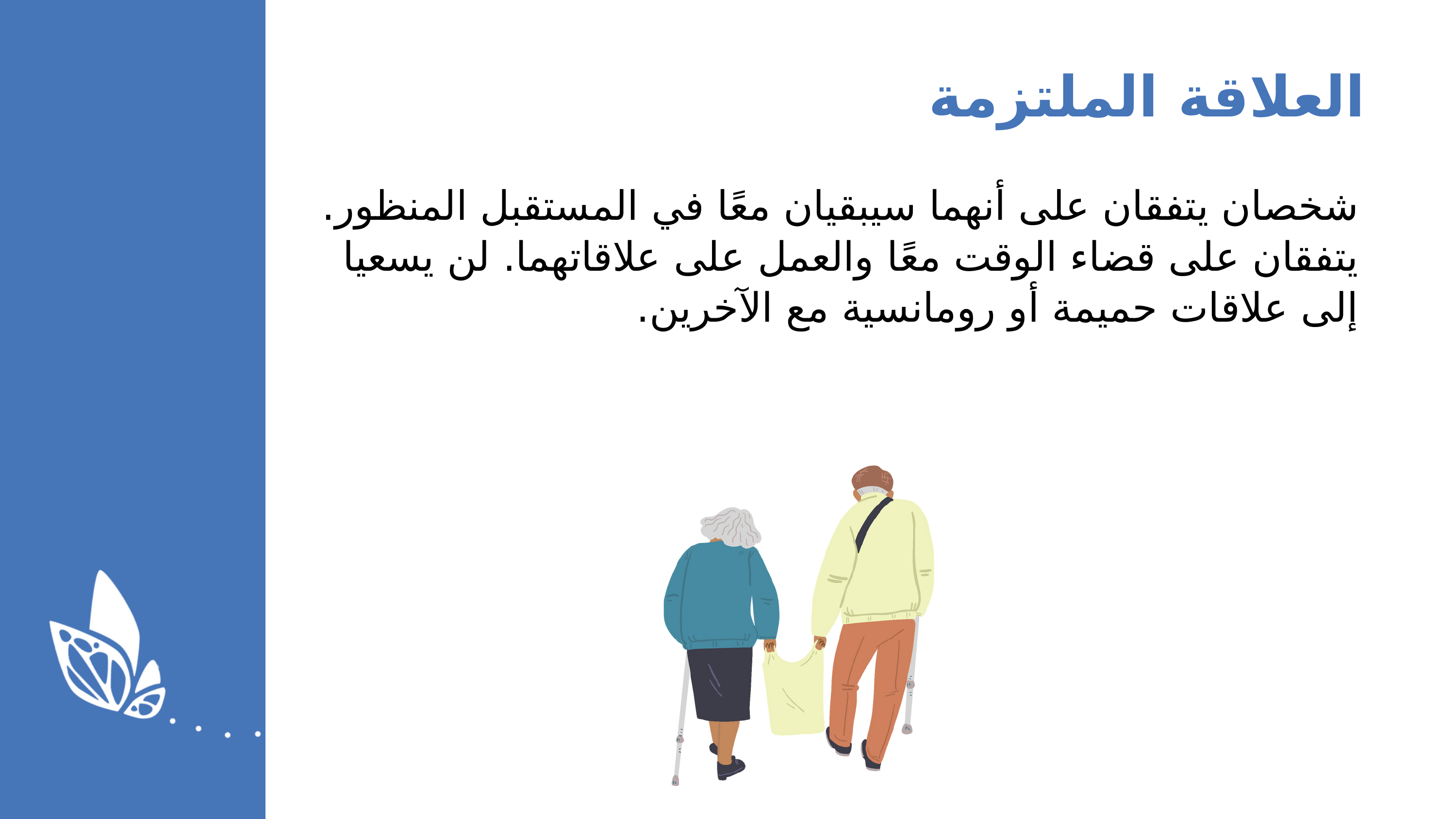

العلاقة الملتزمة
شخصان يتفقان على أنهما سيبقيان معًا في المستقبل المنظور. يتفقان على قضاء الوقت معًا والعمل على علاقاتهما. لن يسعيا إلى علاقات حميمة أو رومانسية مع الآخرين.